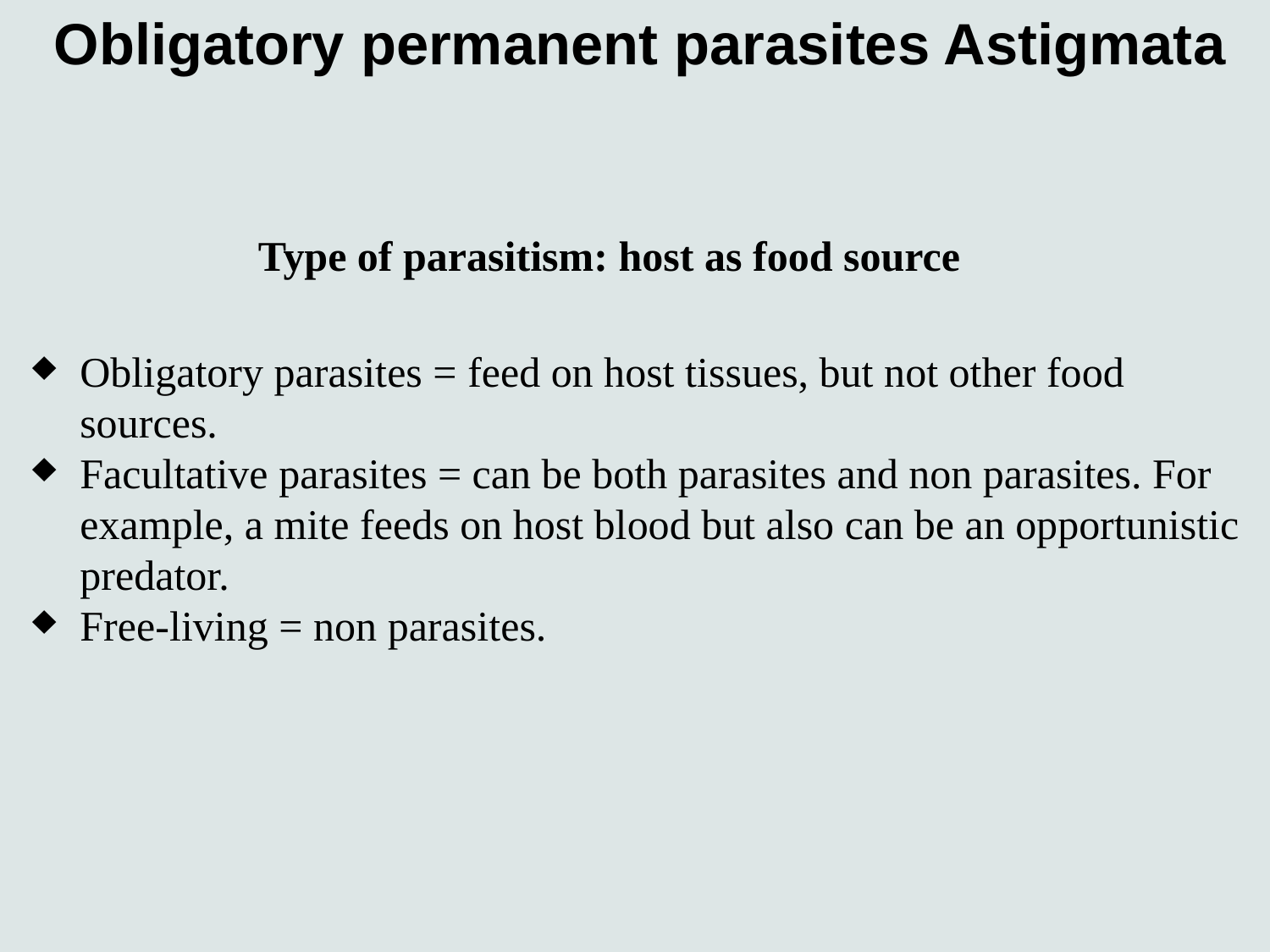

Obligatory permanent parasites Astigmata
Type of parasitism: host as food source
Obligatory parasites = feed on host tissues, but not other food sources.
Facultative parasites = can be both parasites and non parasites. For example, a mite feeds on host blood but also can be an opportunistic predator.
Free-living = non parasites.